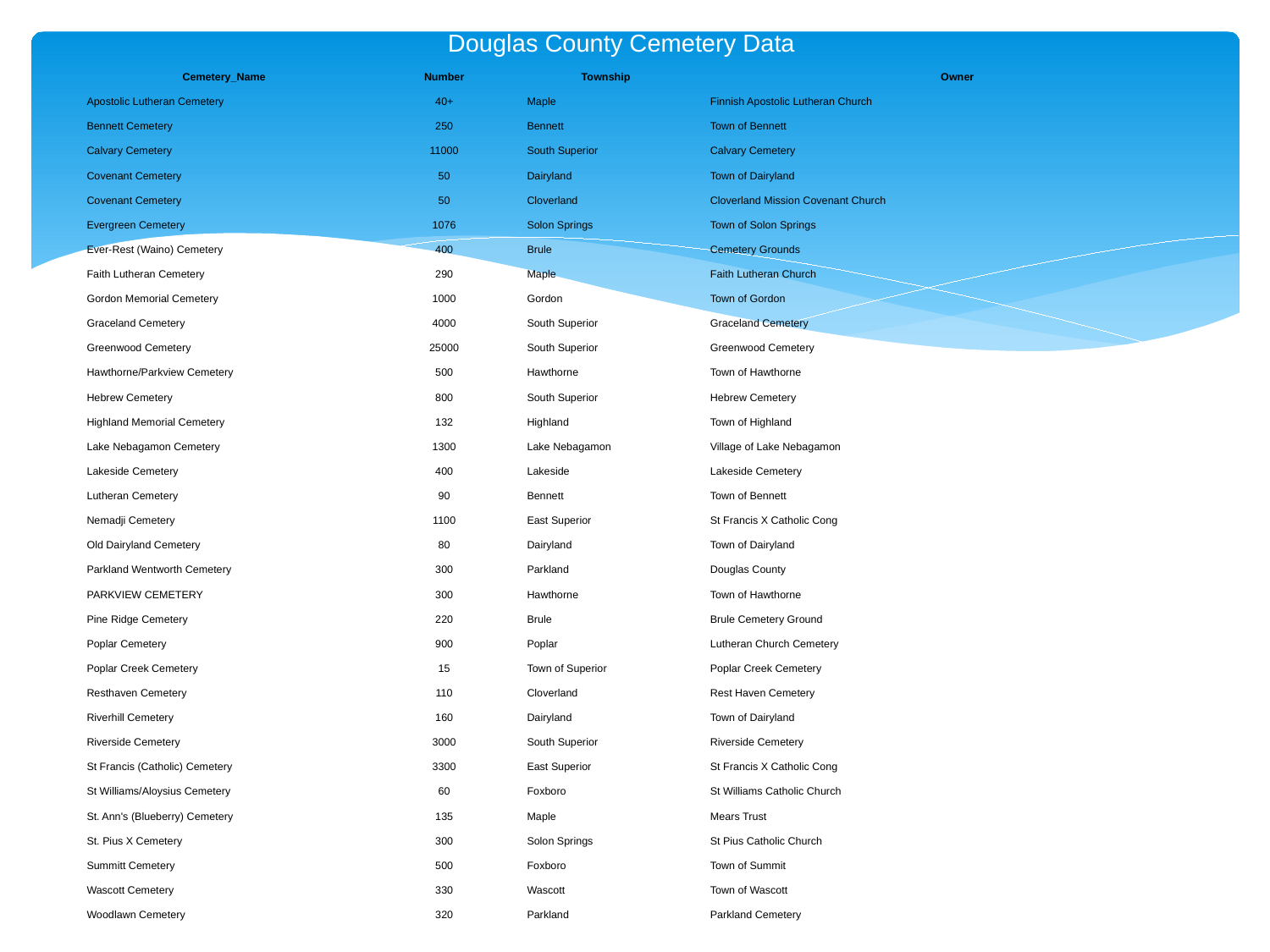

# Douglas County Cemetery Data
| Cemetery\_Name | Number | Township | Owner |
| --- | --- | --- | --- |
| Apostolic Lutheran Cemetery | 40+ | Maple | Finnish Apostolic Lutheran Church |
| Bennett Cemetery | 250 | Bennett | Town of Bennett |
| Calvary Cemetery | 11000 | South Superior | Calvary Cemetery |
| Covenant Cemetery | 50 | Dairyland | Town of Dairyland |
| Covenant Cemetery | 50 | Cloverland | Cloverland Mission Covenant Church |
| Evergreen Cemetery | 1076 | Solon Springs | Town of Solon Springs |
| Ever-Rest (Waino) Cemetery | 400 | Brule | Cemetery Grounds |
| Faith Lutheran Cemetery | 290 | Maple | Faith Lutheran Church |
| Gordon Memorial Cemetery | 1000 | Gordon | Town of Gordon |
| Graceland Cemetery | 4000 | South Superior | Graceland Cemetery |
| Greenwood Cemetery | 25000 | South Superior | Greenwood Cemetery |
| Hawthorne/Parkview Cemetery | 500 | Hawthorne | Town of Hawthorne |
| Hebrew Cemetery | 800 | South Superior | Hebrew Cemetery |
| Highland Memorial Cemetery | 132 | Highland | Town of Highland |
| Lake Nebagamon Cemetery | 1300 | Lake Nebagamon | Village of Lake Nebagamon |
| Lakeside Cemetery | 400 | Lakeside | Lakeside Cemetery |
| Lutheran Cemetery | 90 | Bennett | Town of Bennett |
| Nemadji Cemetery | 1100 | East Superior | St Francis X Catholic Cong |
| Old Dairyland Cemetery | 80 | Dairyland | Town of Dairyland |
| Parkland Wentworth Cemetery | 300 | Parkland | Douglas County |
| PARKVIEW CEMETERY | 300 | Hawthorne | Town of Hawthorne |
| Pine Ridge Cemetery | 220 | Brule | Brule Cemetery Ground |
| Poplar Cemetery | 900 | Poplar | Lutheran Church Cemetery |
| Poplar Creek Cemetery | 15 | Town of Superior | Poplar Creek Cemetery |
| Resthaven Cemetery | 110 | Cloverland | Rest Haven Cemetery |
| Riverhill Cemetery | 160 | Dairyland | Town of Dairyland |
| Riverside Cemetery | 3000 | South Superior | Riverside Cemetery |
| St Francis (Catholic) Cemetery | 3300 | East Superior | St Francis X Catholic Cong |
| St Williams/Aloysius Cemetery | 60 | Foxboro | St Williams Catholic Church |
| St. Ann's (Blueberry) Cemetery | 135 | Maple | Mears Trust |
| St. Pius X Cemetery | 300 | Solon Springs | St Pius Catholic Church |
| Summitt Cemetery | 500 | Foxboro | Town of Summit |
| Wascott Cemetery | 330 | Wascott | Town of Wascott |
| Woodlawn Cemetery | 320 | Parkland | Parkland Cemetery |